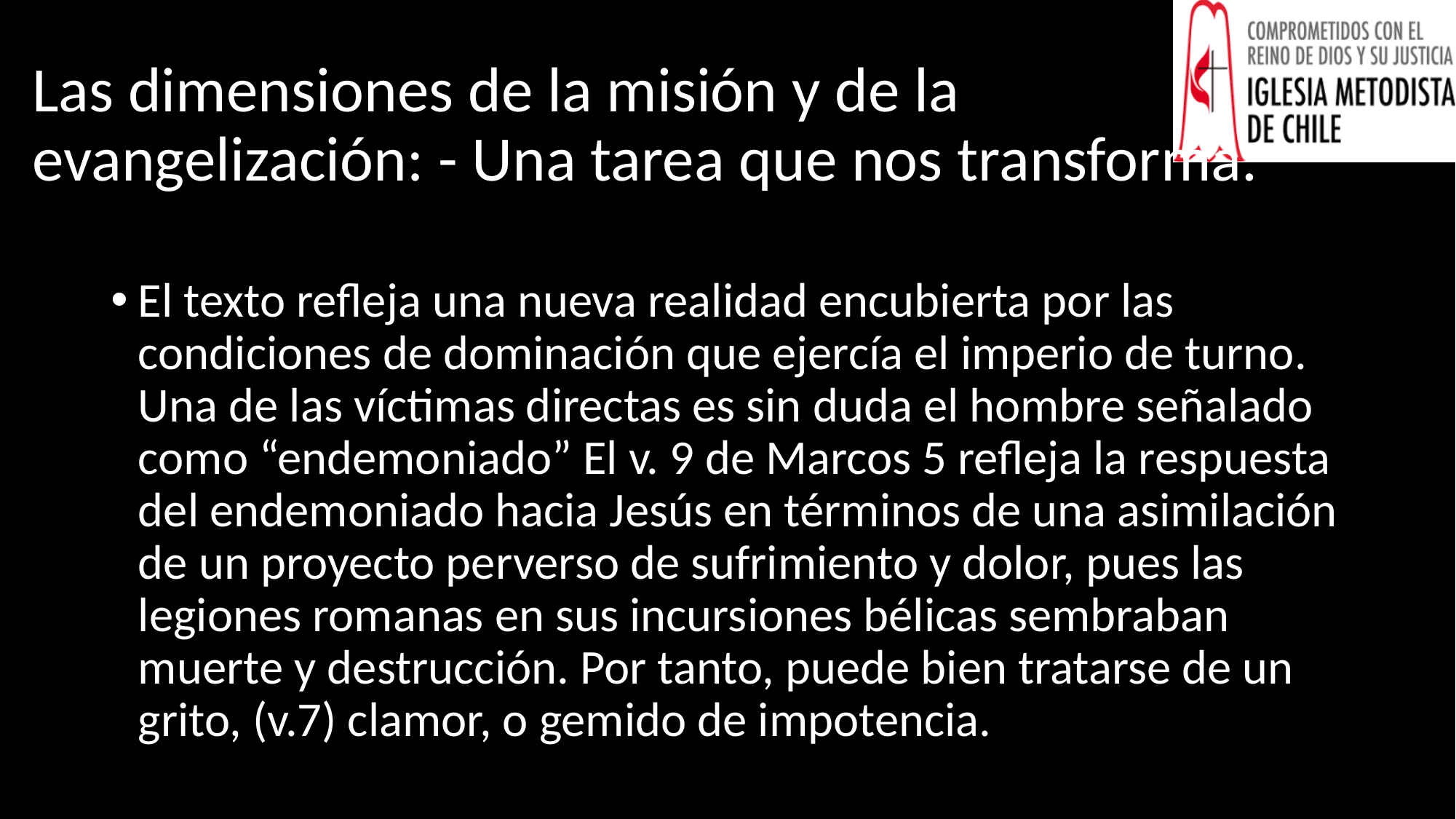

# Las dimensiones de la misión y de la evangelización: - Una tarea que nos transforma.
El texto refleja una nueva realidad encubierta por las condiciones de dominación que ejercía el imperio de turno. Una de las víctimas directas es sin duda el hombre señalado como “endemoniado” El v. 9 de Marcos 5 refleja la respuesta del endemoniado hacia Jesús en términos de una asimilación de un proyecto perverso de sufrimiento y dolor, pues las legiones romanas en sus incursiones bélicas sembraban muerte y destrucción. Por tanto, puede bien tratarse de un grito, (v.7) clamor, o gemido de impotencia.